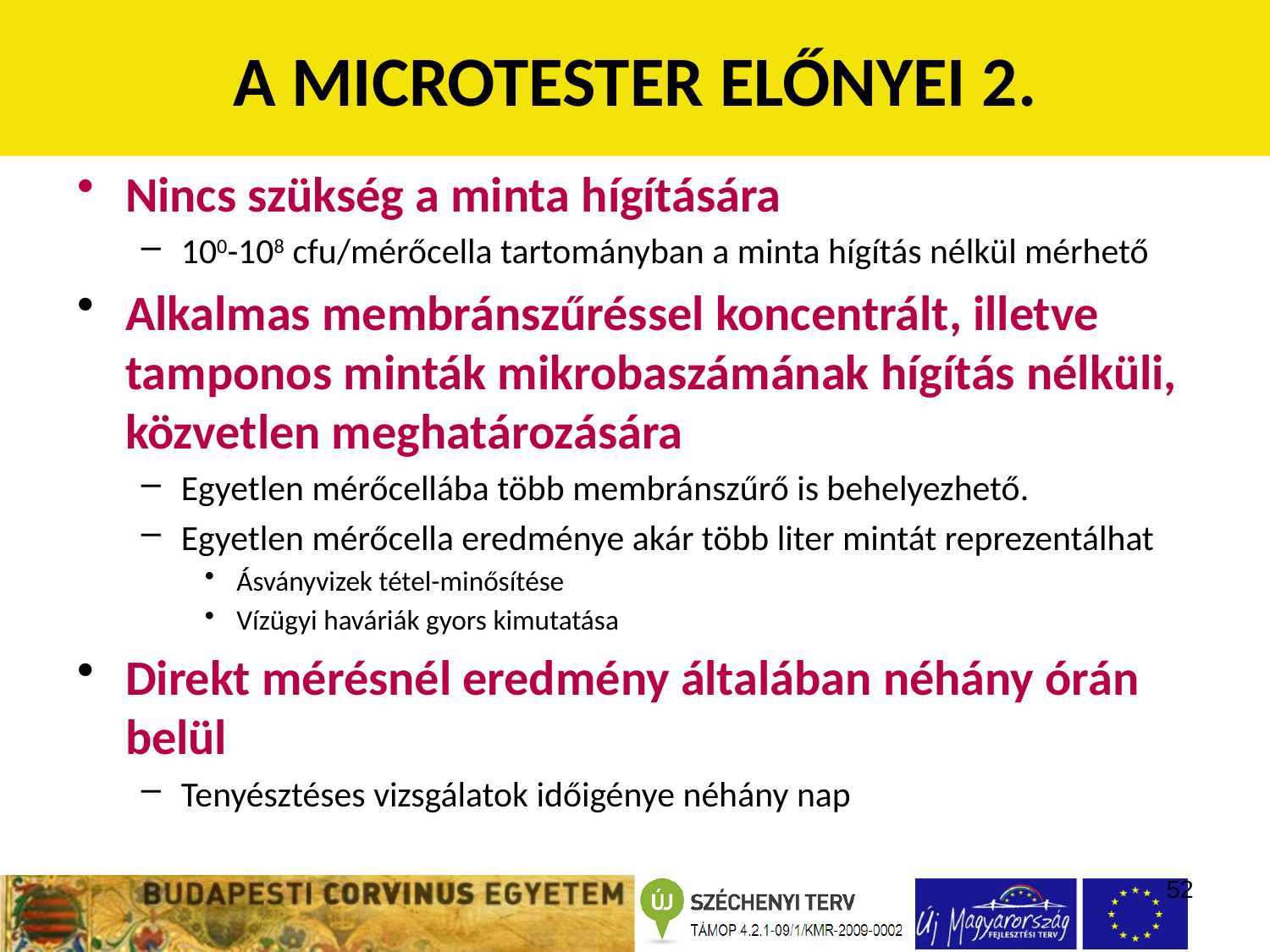

A MICROTESTER ELŐNYEI 2.
Nincs szükség a minta hígítására
100-108 cfu/mérőcella tartományban a minta hígítás nélkül mérhető
Alkalmas membránszűréssel koncentrált, illetve tamponos minták mikrobaszámának hígítás nélküli, közvetlen meghatározására
Egyetlen mérőcellába több membránszűrő is behelyezhető.
Egyetlen mérőcella eredménye akár több liter mintát reprezentálhat
Ásványvizek tétel-minősítése
Vízügyi haváriák gyors kimutatása
Direkt mérésnél eredmény általában néhány órán belül
Tenyésztéses vizsgálatok időigénye néhány nap
52